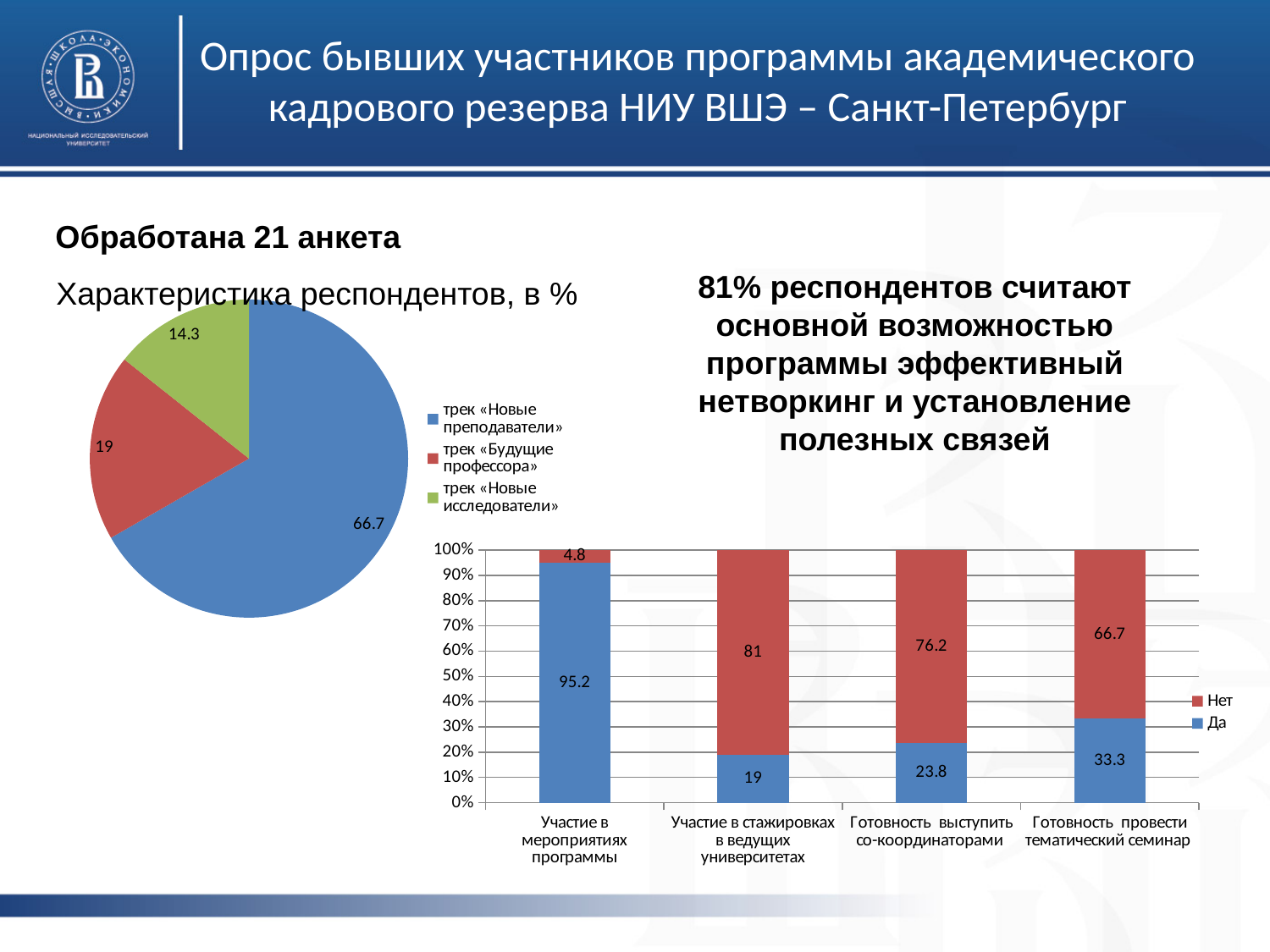

# Опрос бывших участников программы академического кадрового резерва НИУ ВШЭ – Санкт-Петербург
Обработана 21 анкета
81% респондентов считают основной возможностью программы эффективный нетворкинг и установление полезных связей
Характеристика респондентов, в %

### Chart

| Category |  |
|---|---|
| трек «Новые преподаватели» | 66.7 |
| трек «Будущие профессора» | 19.0 |
| трек «Новые исследователи» | 14.3 |

### Chart

| Category | Да | Нет |
|---|---|---|
| Участие в мероприятиях программы | 95.2 | 4.8 |
| Участие в стажировках в ведущих университетах | 19.0 | 81.0 |
| Готовность  выступить со-координаторами  | 23.8 | 76.2 |
| Готовность  провести тематический семинар  | 33.3 | 66.7 |